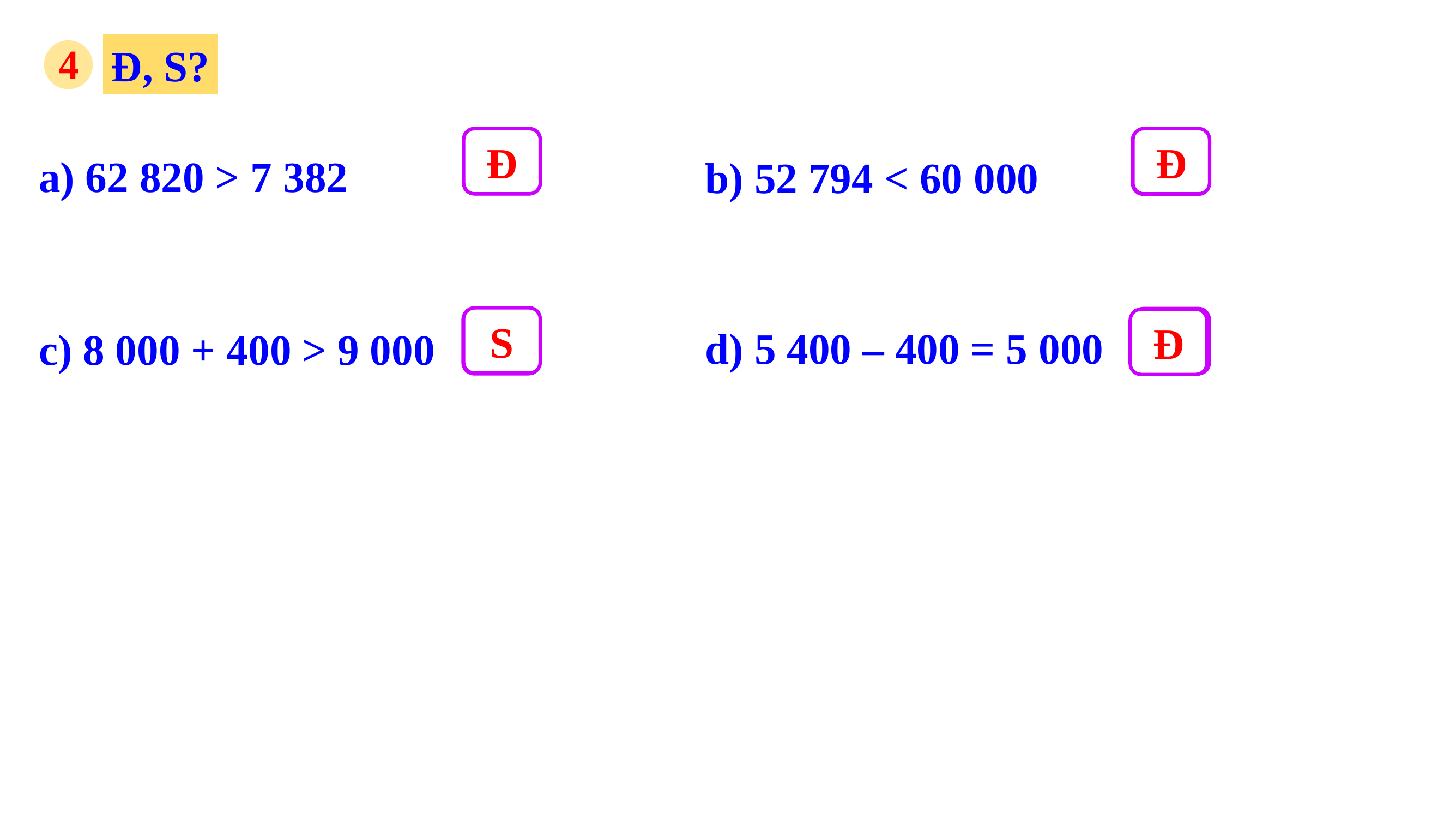

4

Đ, S?
?
Đ
Đ
?
a) 62 820 > 7 382
b) 52 794 < 60 000
S
?
?
Đ
d) 5 400 – 400 = 5 000
c) 8 000 + 400 > 9 000